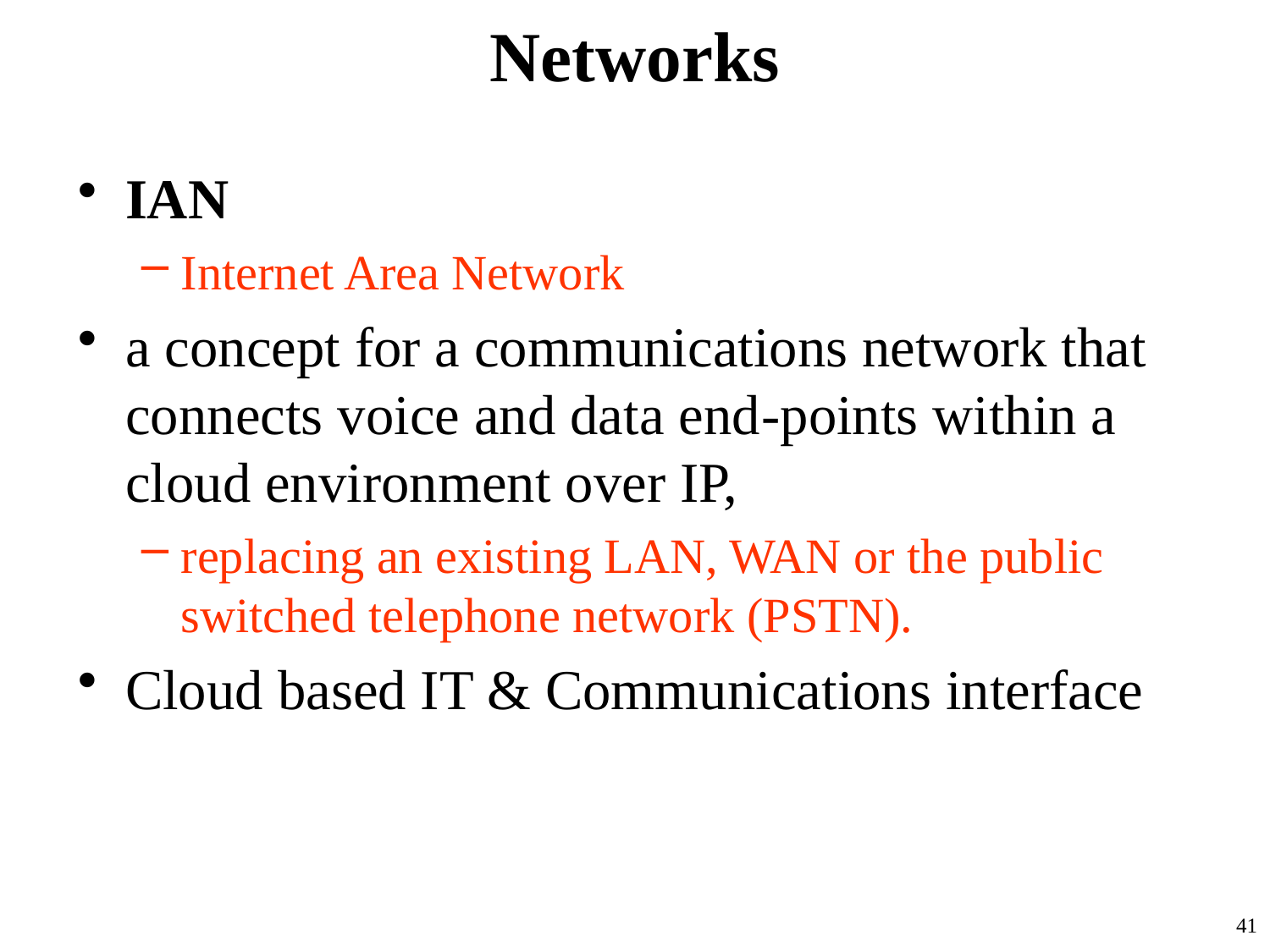

# Networks
IAN
Internet Area Network
a concept for a communications network that connects voice and data end-points within a cloud environment over IP,
replacing an existing LAN, WAN or the public switched telephone network (PSTN).
Cloud based IT & Communications interface
41